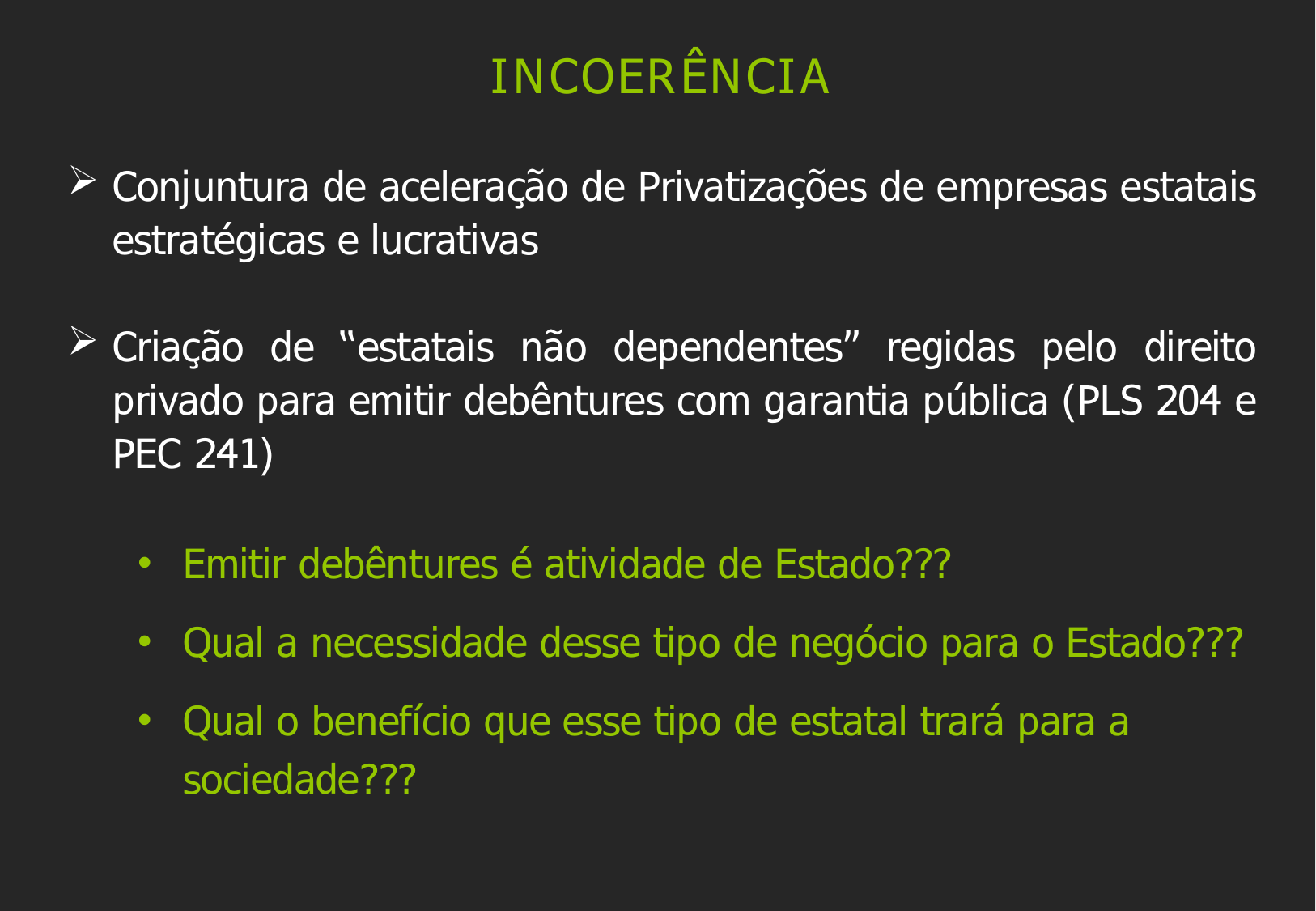

INCOERÊNCIA

Conjuntura de aceleração de Privatizações de empresas estatais estratégicas e lucrativas

Criação de “estatais não dependentes” regidas pelo direito privado para emitir debêntures com garantia pública (PLS 204 e PEC 241)

Emitir debêntures é atividade de Estado???
Qual a necessidade desse tipo de negócio para o Estado???
Qual o benefício que esse tipo de estatal trará para a sociedade???